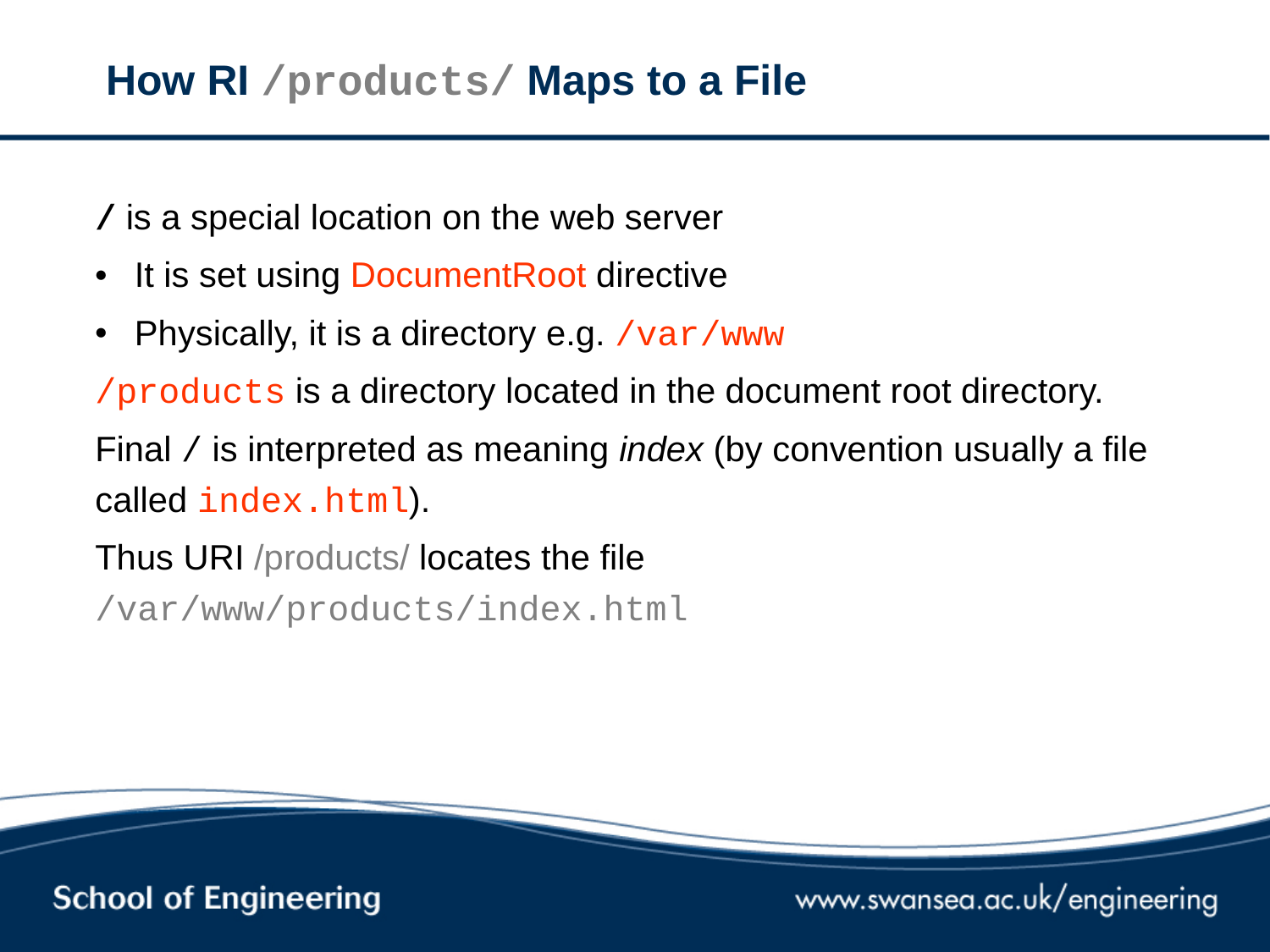

# How RI /products/ Maps to a File
/ is a special location on the web server
It is set using DocumentRoot directive
Physically, it is a directory e.g. /var/www
/products is a directory located in the document root directory.
Final / is interpreted as meaning index (by convention usually a file called index.html).
Thus URI /products/ locates the file  /var/www/products/index.html